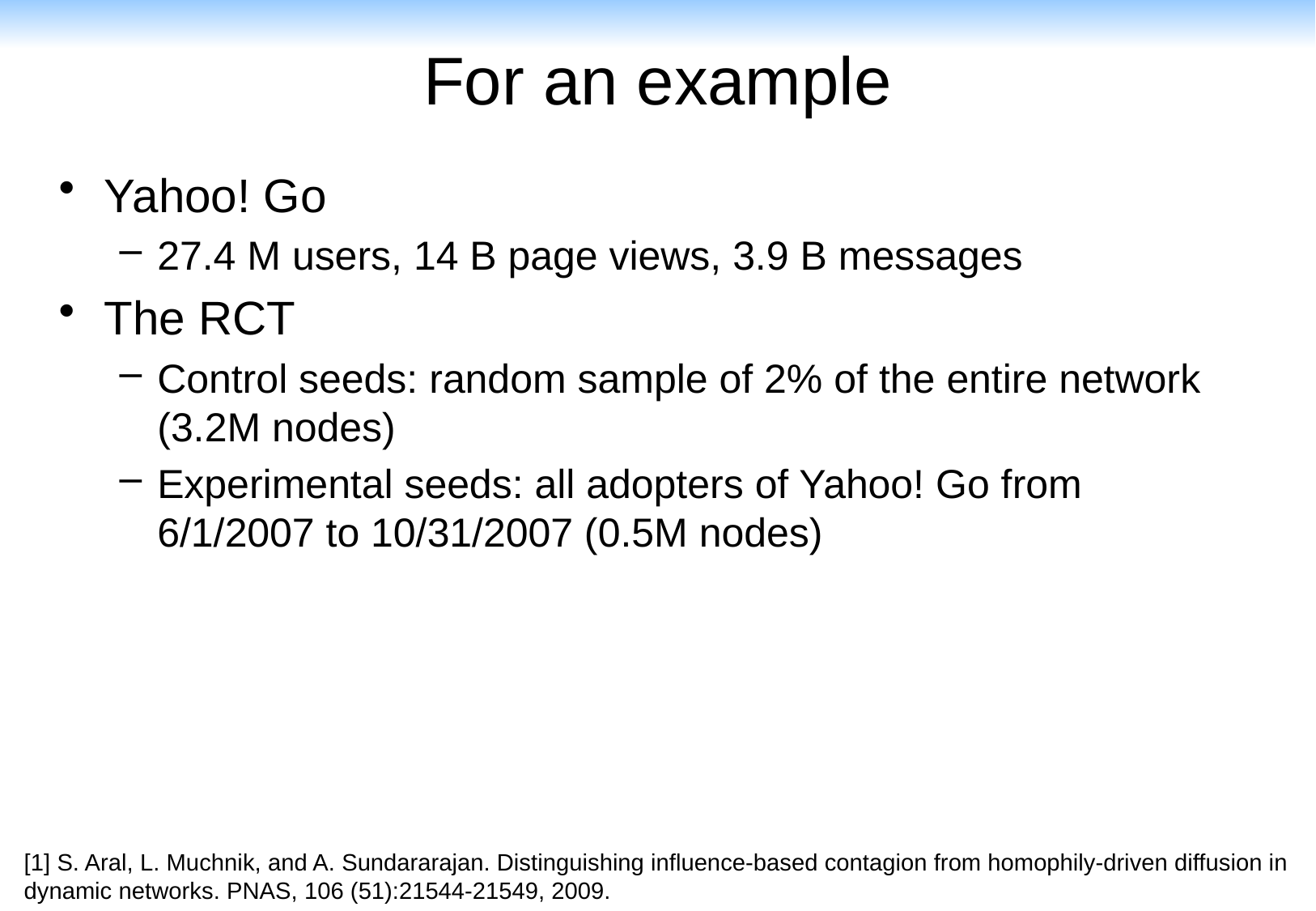

# For an example
Yahoo! Go
27.4 M users, 14 B page views, 3.9 B messages
The RCT
Control seeds: random sample of 2% of the entire network (3.2M nodes)
Experimental seeds: all adopters of Yahoo! Go from 6/1/2007 to 10/31/2007 (0.5M nodes)

[1] S. Aral, L. Muchnik, and A. Sundararajan. Distinguishing influence-based contagion from homophily-driven diffusion in dynamic networks. PNAS, 106 (51):21544-21549, 2009.